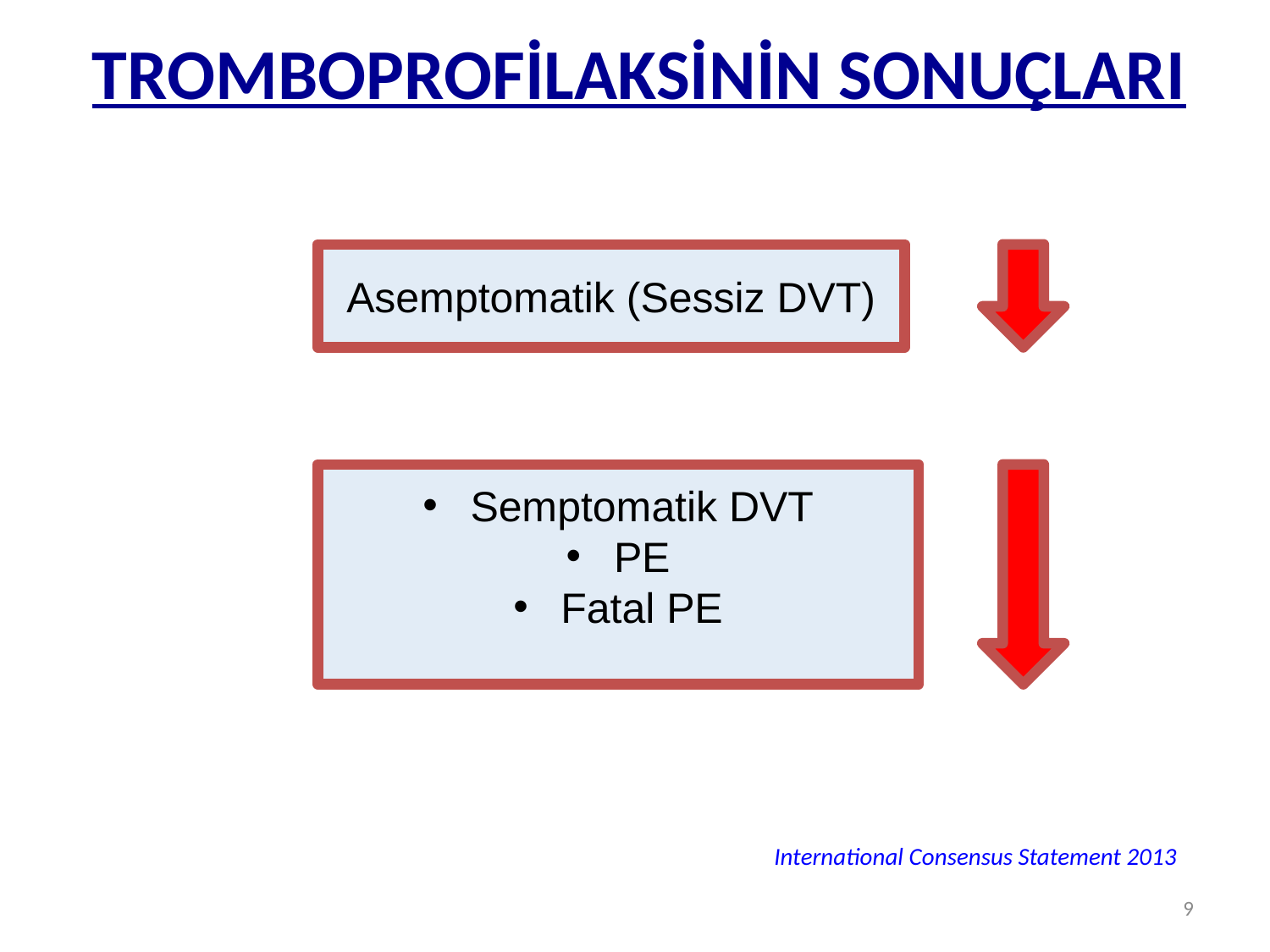

# TROMBOPROFİLAKSİNİN SONUÇLARI

Asemptomatik (Sessiz DVT)

Semptomatik DVT
PE
Fatal PE

International Consensus Statement 2013
9